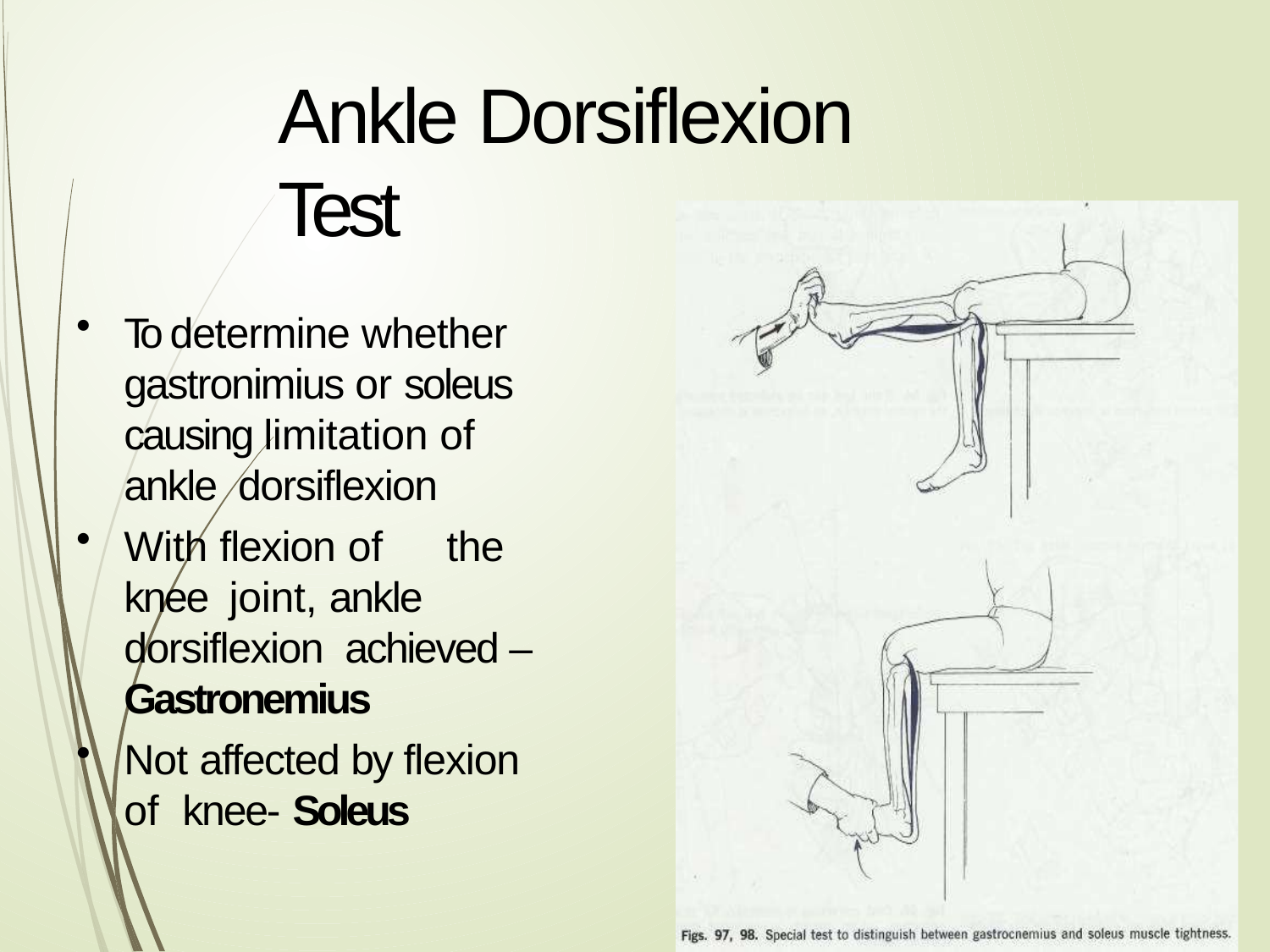

# Ankle Dorsiflexion Test

To determine whether  gastronimius or soleus  causing limitation of ankle  dorsiflexion
With flexion of	the knee  joint, ankle dorsiflexion  achieved – Gastronemius
Not affected by flexion of  knee- Soleus